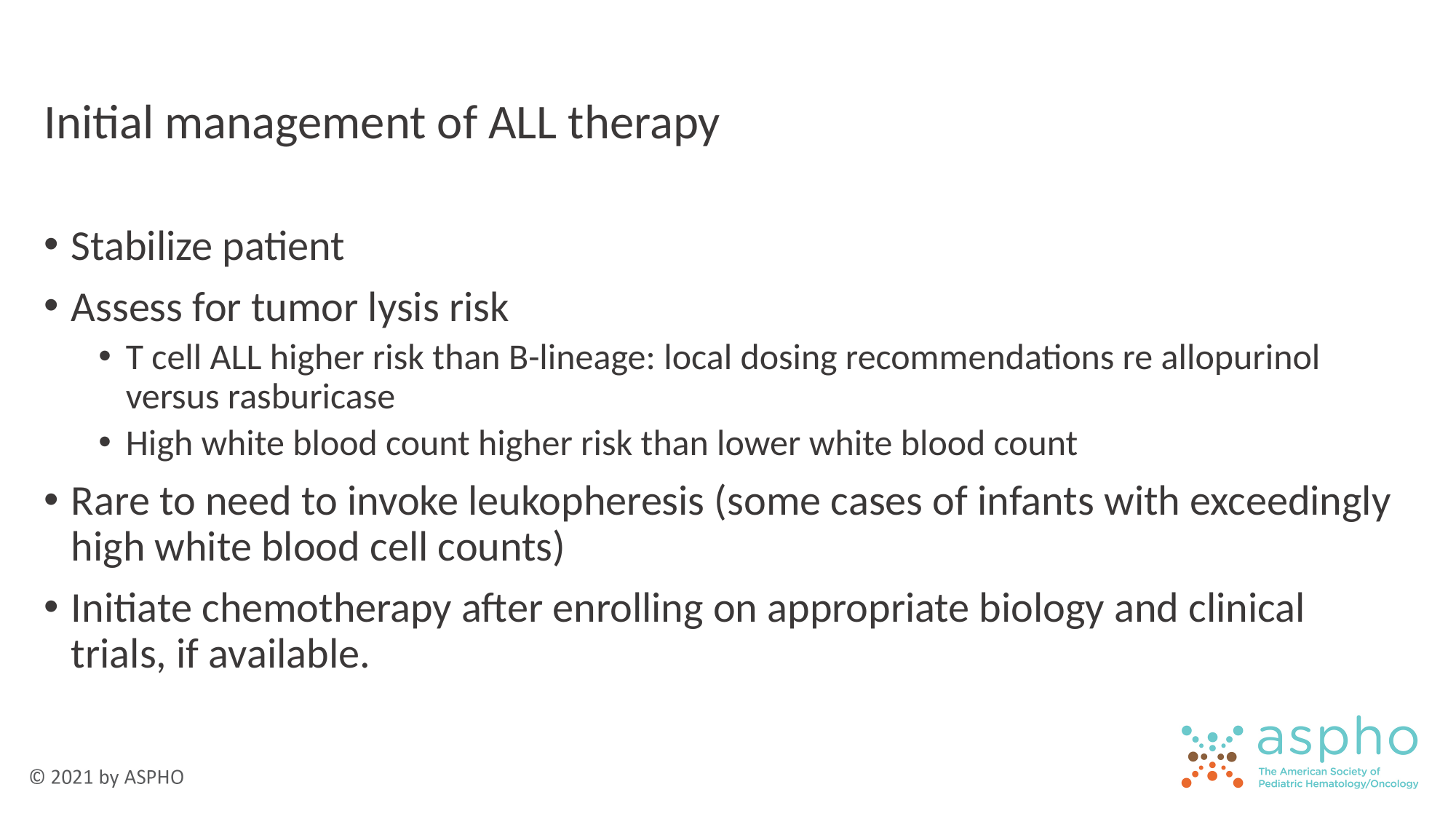

# Initial management of ALL therapy
Stabilize patient
Assess for tumor lysis risk
T cell ALL higher risk than B-lineage: local dosing recommendations re allopurinol versus rasburicase
High white blood count higher risk than lower white blood count
Rare to need to invoke leukopheresis (some cases of infants with exceedingly high white blood cell counts)
Initiate chemotherapy after enrolling on appropriate biology and clinical trials, if available.